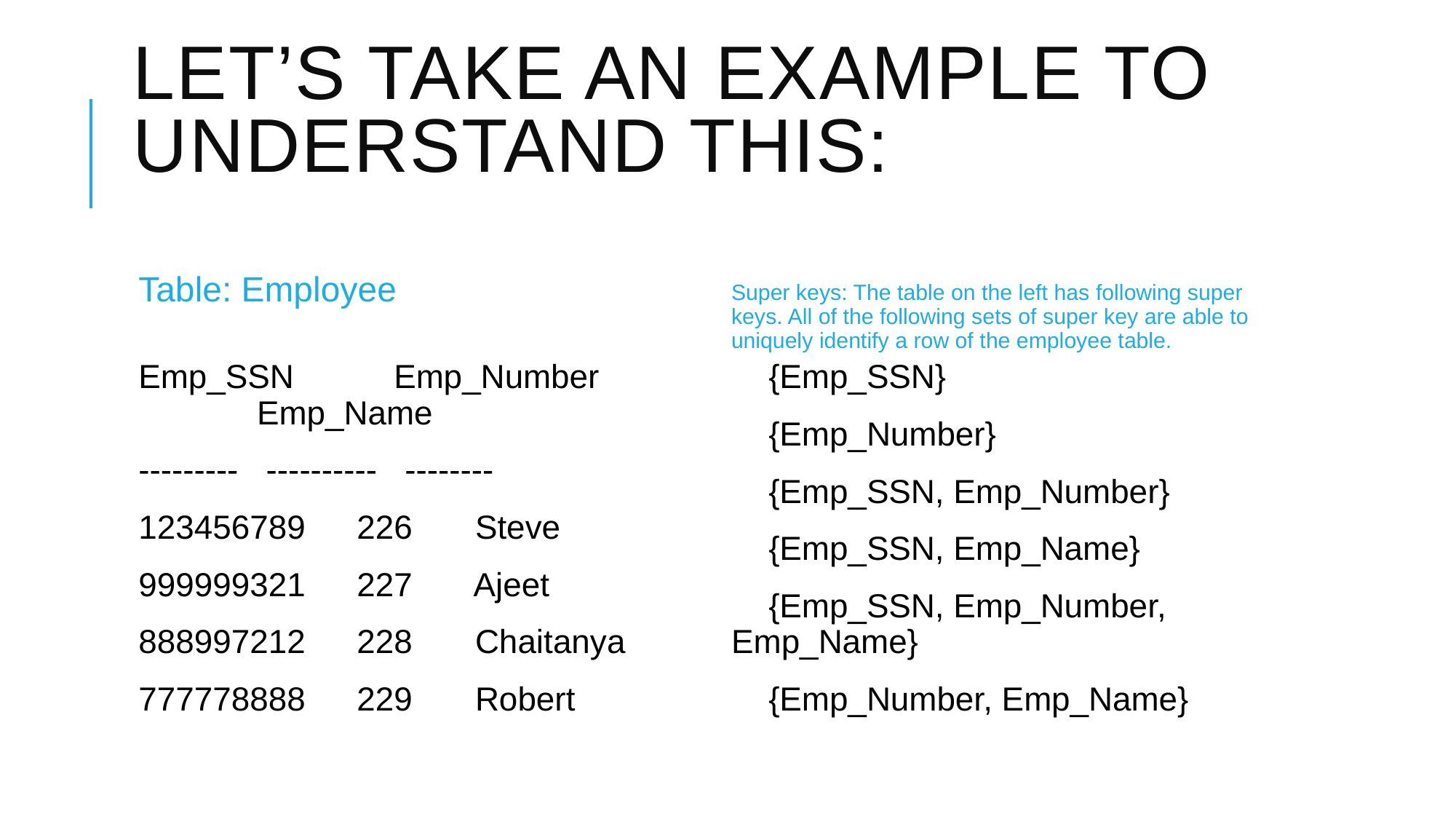

# Let’s take an example to understand this:
Table: Employee

Super keys: The table on the left has following super keys. All of the following sets of super key are able to uniquely identify a row of the employee table.

Emp_SSN	    Emp_Number	 Emp_Name
---------   ----------   --------
123456789	226	 Steve
999999321	227	 Ajeet
888997212	228	 Chaitanya
777778888	229	 Robert

    {Emp_SSN}
    {Emp_Number}
    {Emp_SSN, Emp_Number}
    {Emp_SSN, Emp_Name}
    {Emp_SSN, Emp_Number, Emp_Name}
    {Emp_Number, Emp_Name}